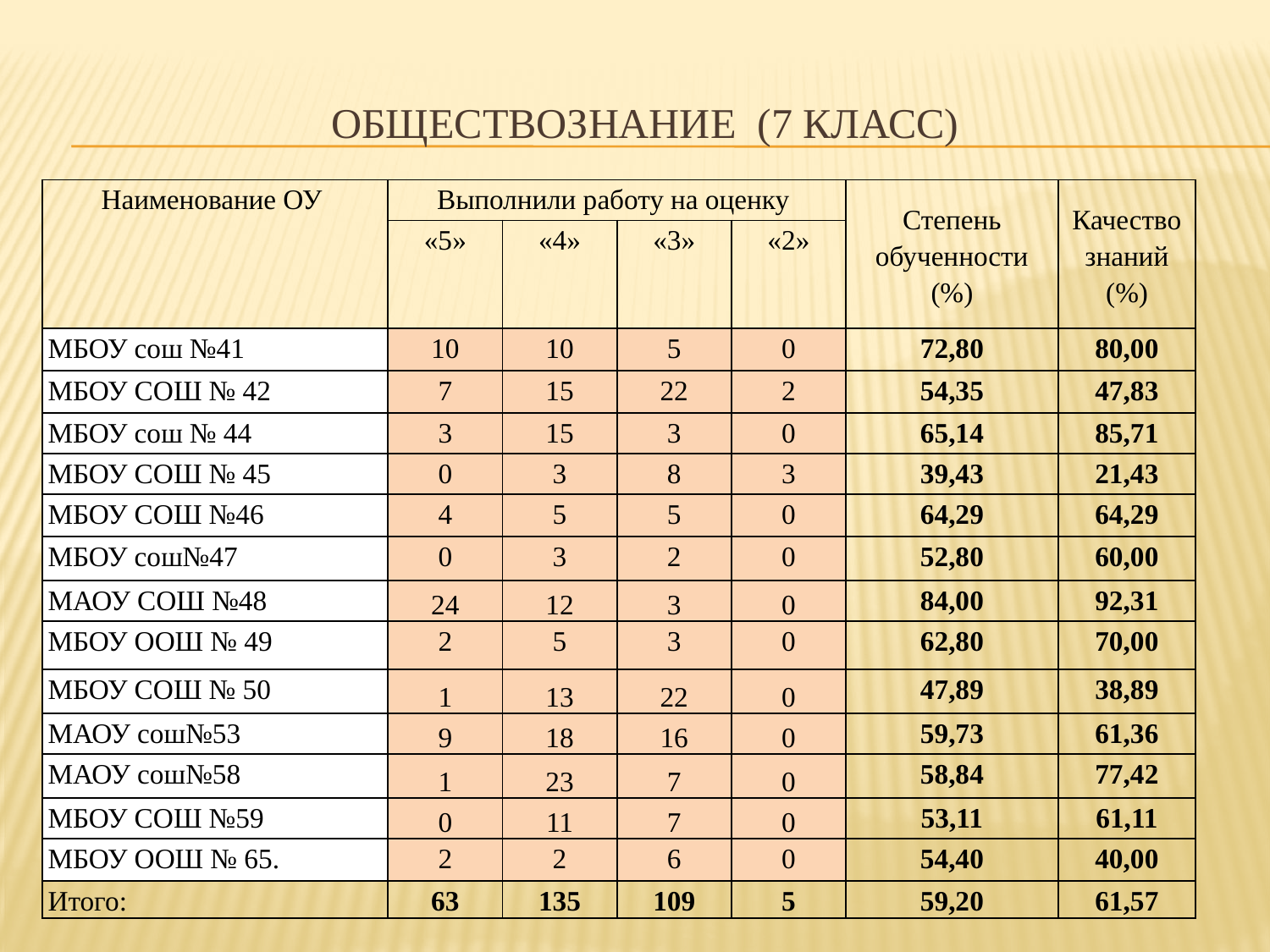

# Обществознание  (7 класс)
| Наименование ОУ | Выполнили работу на оценку |  |  |  | Степень обученности (%) | Качество знаний (%) |
| --- | --- | --- | --- | --- | --- | --- |
|  | «5» | «4» | «3» | «2» |  |  |
| МБОУ сош №41 | 10 | 10 | 5 | 0 | 72,80 | 80,00 |
| МБОУ СОШ № 42 | 7 | 15 | 22 | 2 | 54,35 | 47,83 |
| МБОУ сош № 44 | 3 | 15 | 3 | 0 | 65,14 | 85,71 |
| МБОУ СОШ № 45 | 0 | 3 | 8 | 3 | 39,43 | 21,43 |
| МБОУ СОШ №46 | 4 | 5 | 5 | 0 | 64,29 | 64,29 |
| МБОУ сош№47 | 0 | 3 | 2 | 0 | 52,80 | 60,00 |
| МАОУ СОШ №48 | 24 | 12 | 3 | 0 | 84,00 | 92,31 |
| МБОУ ООШ № 49 | 2 | 5 | 3 | 0 | 62,80 | 70,00 |
| МБОУ СОШ № 50 | 1 | 13 | 22 | 0 | 47,89 | 38,89 |
| МАОУ сош№53 | 9 | 18 | 16 | 0 | 59,73 | 61,36 |
| МАОУ сош№58 | 1 | 23 | 7 | 0 | 58,84 | 77,42 |
| МБОУ СОШ №59 | 0 | 11 | 7 | 0 | 53,11 | 61,11 |
| МБОУ ООШ № 65. | 2 | 2 | 6 | 0 | 54,40 | 40,00 |
| Итого: | 63 | 135 | 109 | 5 | 59,20 | 61,57 |